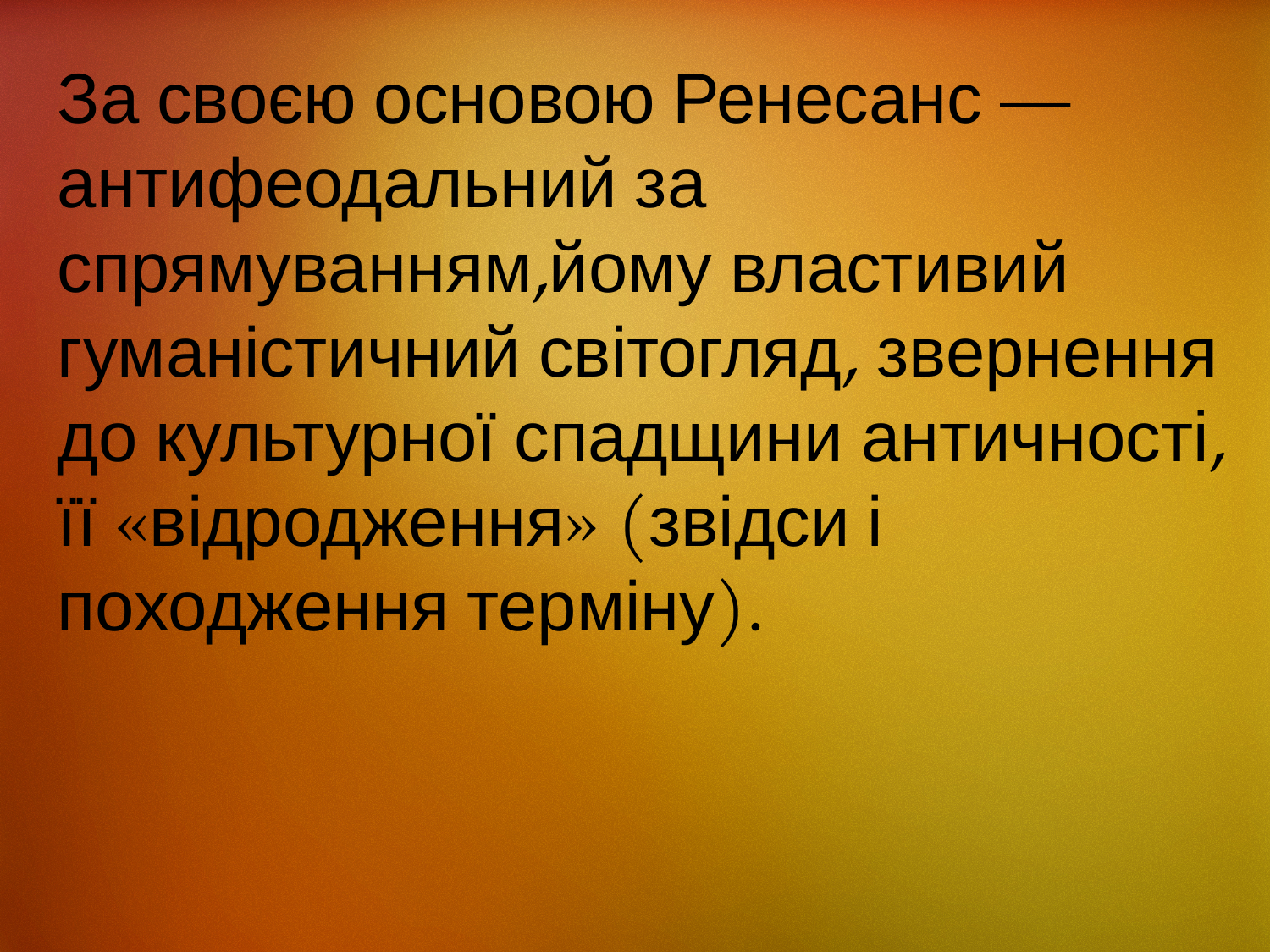

За своєю основою Ренесанс — антифеодальний за спрямуванням,йому властивий гуманістичний світогляд, звернення до культурної спадщини античності, її «відродження» (звідси і походження терміну).